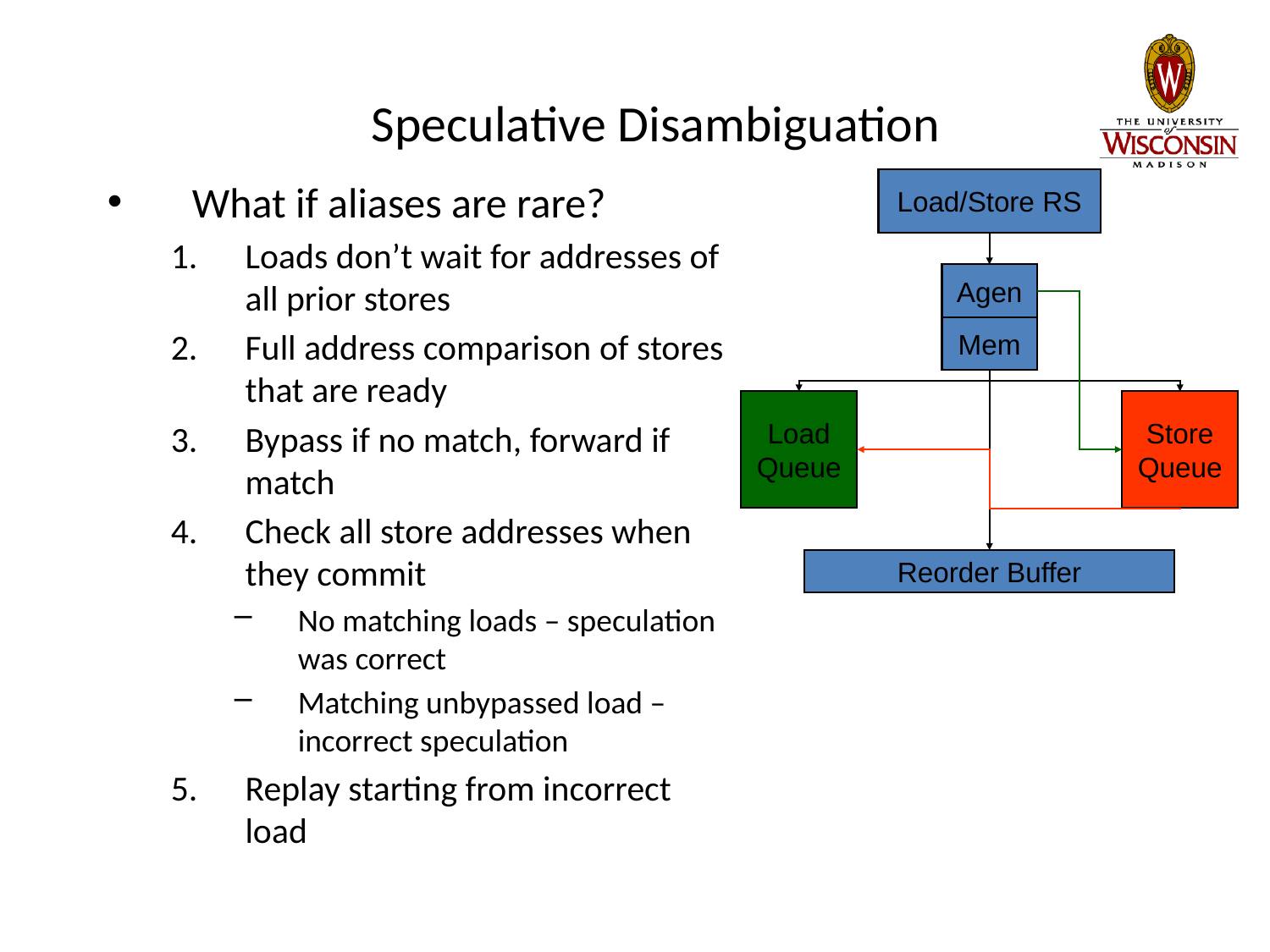

# Speculative Disambiguation
What if aliases are rare?
Loads don’t wait for addresses of all prior stores
Full address comparison of stores that are ready
Bypass if no match, forward if match
Check all store addresses when they commit
No matching loads – speculation was correct
Matching unbypassed load – incorrect speculation
Replay starting from incorrect load

Load/Store RS
Agen
Mem
Load
Queue
Store
Queue
Reorder Buffer